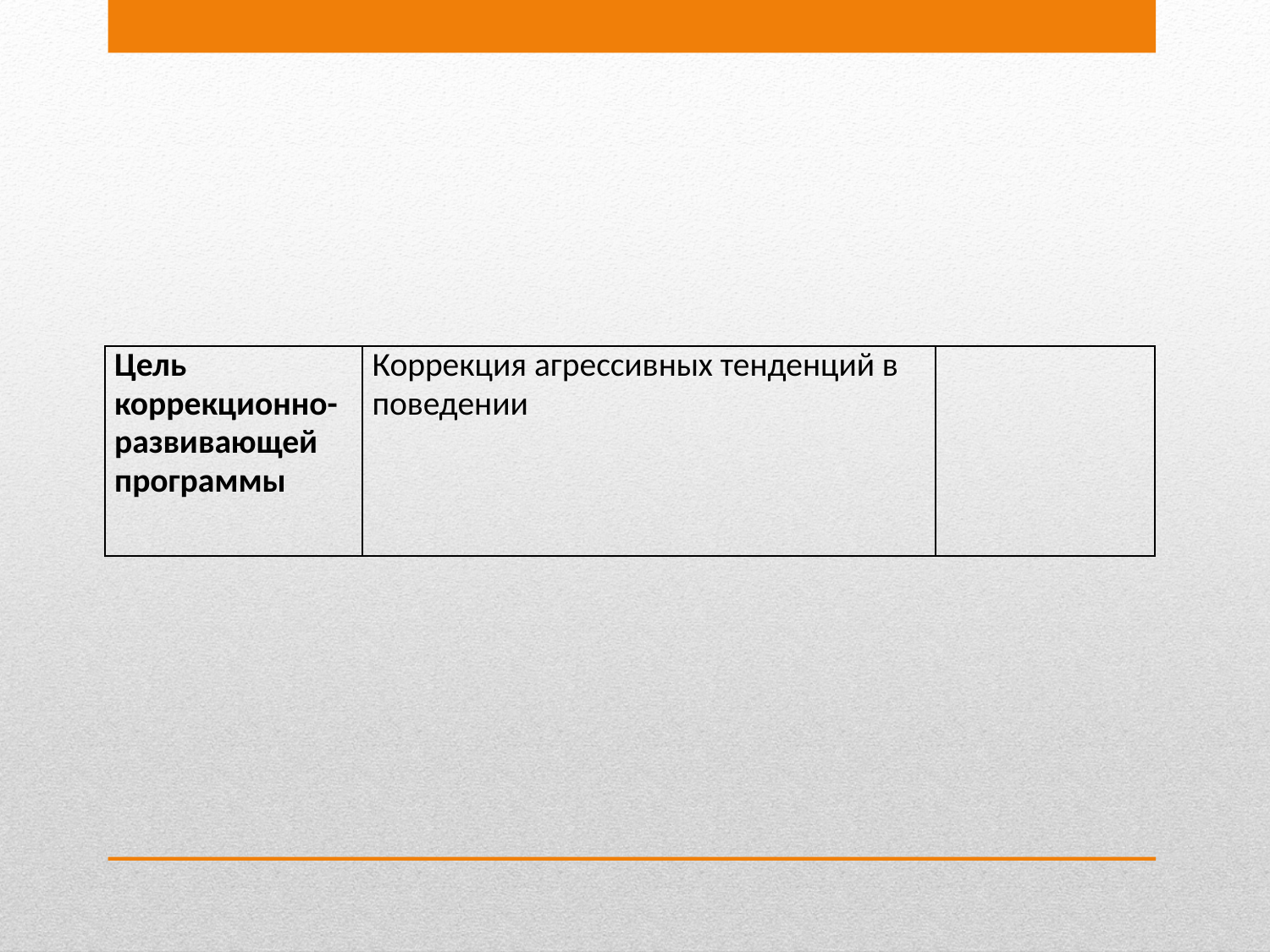

| Цель коррекционно-развивающей программы | Коррекция агрессивных тенденций в поведении |  |
| --- | --- | --- |